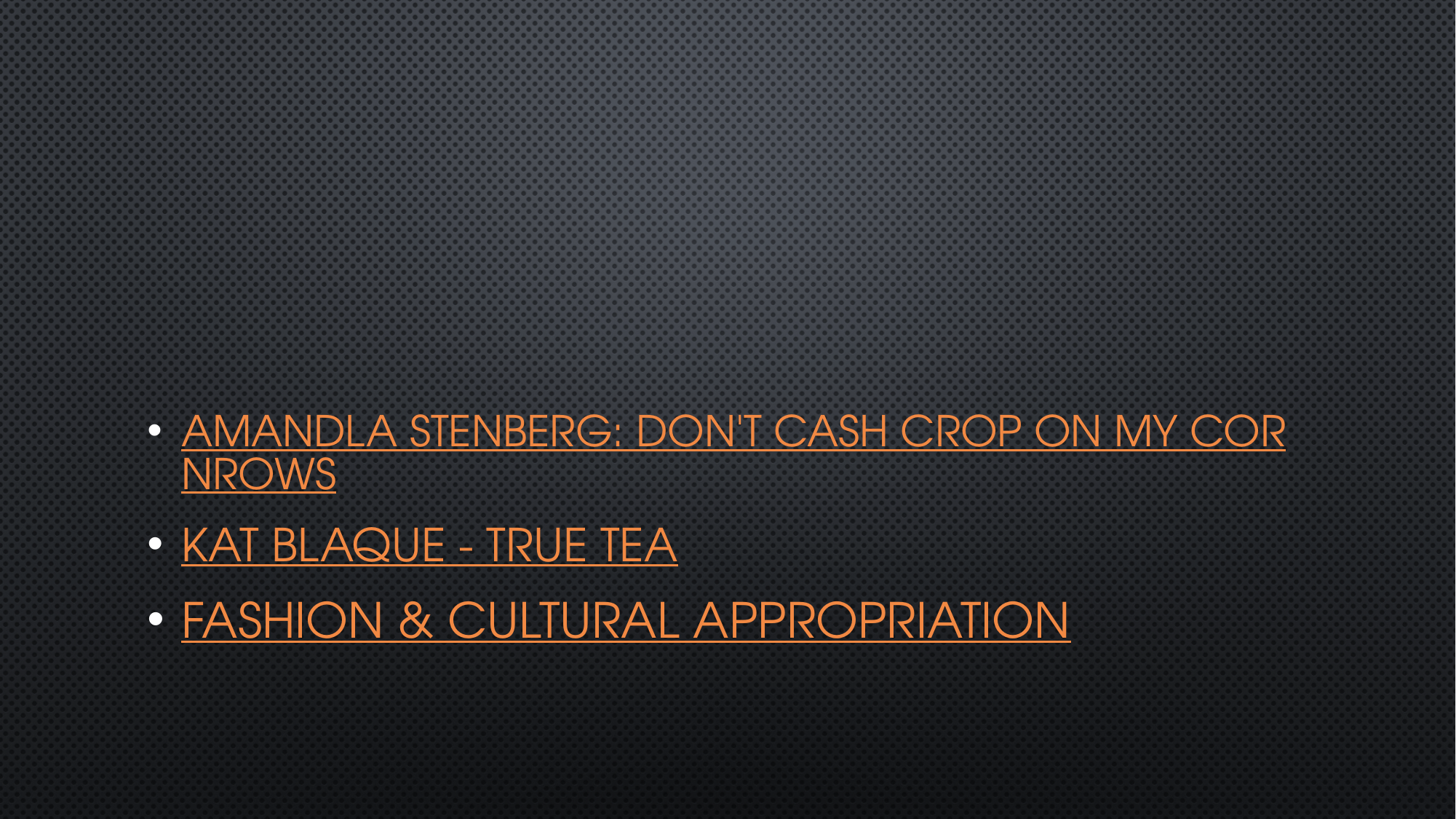

#
Amandla Stenberg: Don't Cash Crop On My Cornrows
Kat Blaque - True Tea
Fashion & Cultural Appropriation